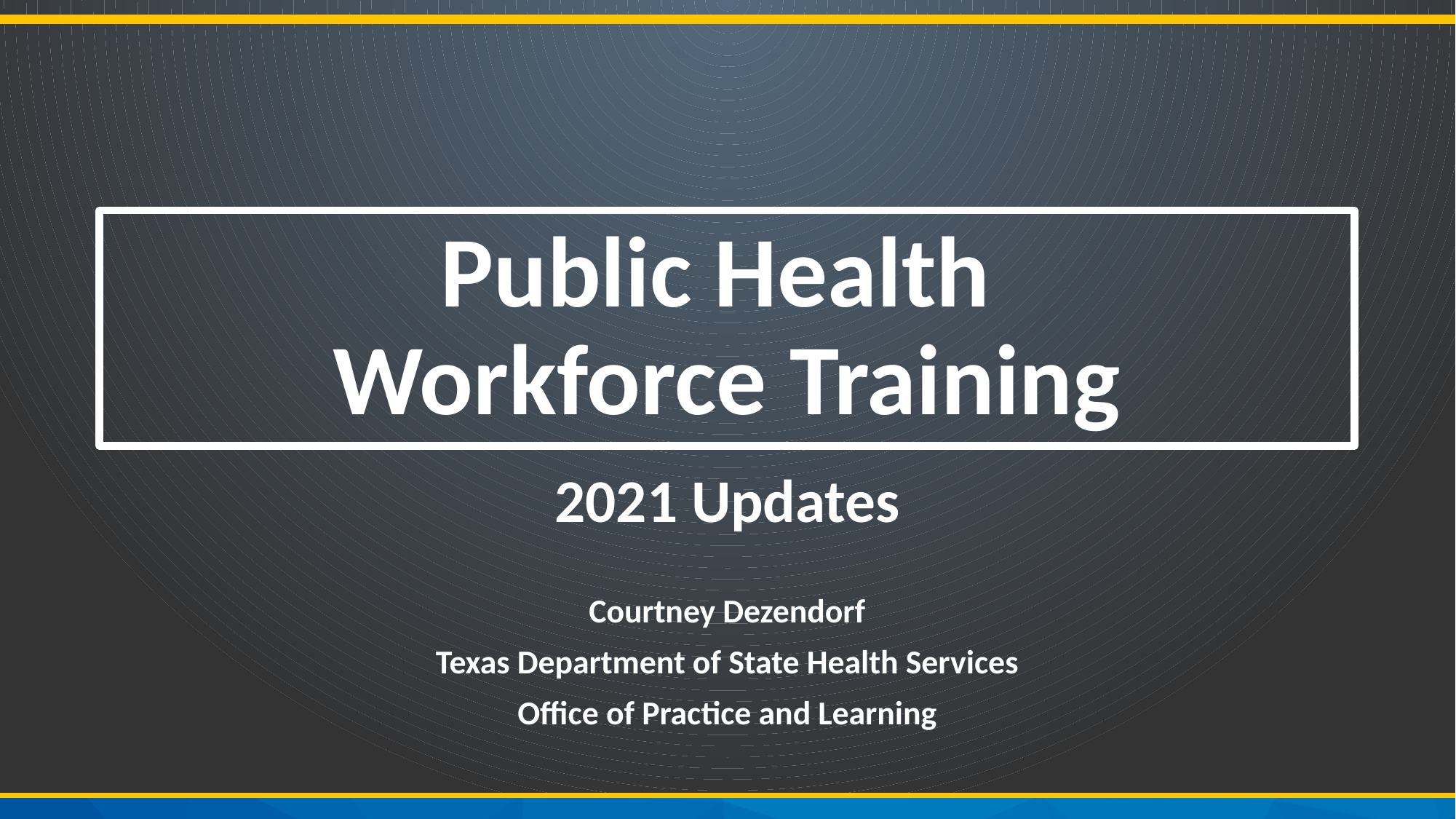

# Public Health Workforce Training
2021 Updates
Courtney Dezendorf
Texas Department of State Health Services
Office of Practice and Learning